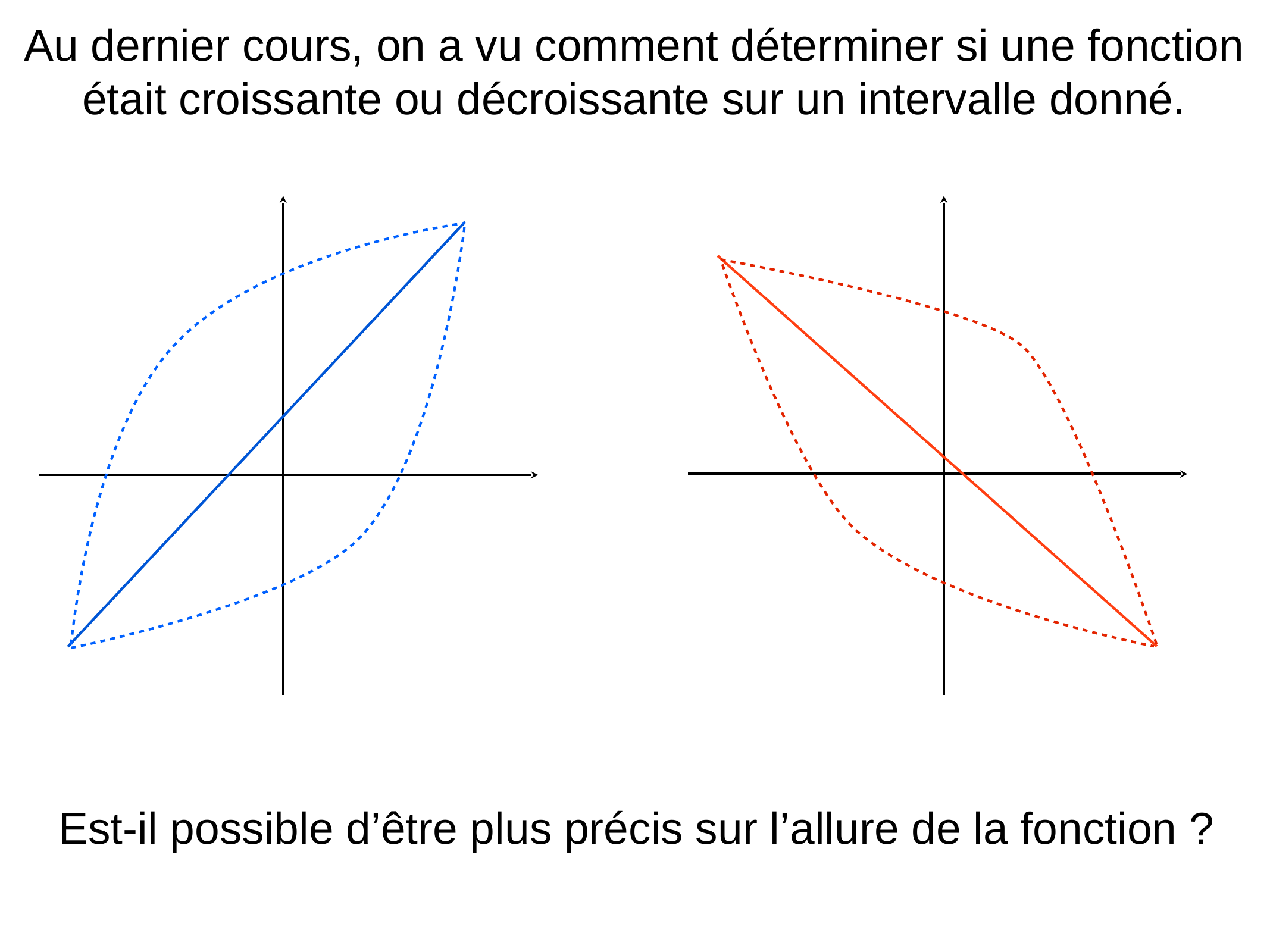

Au dernier cours, on a vu comment déterminer si une fonction était croissante ou décroissante sur un intervalle donné.

Est-il possible d’être plus précis sur l’allure de la fonction ?